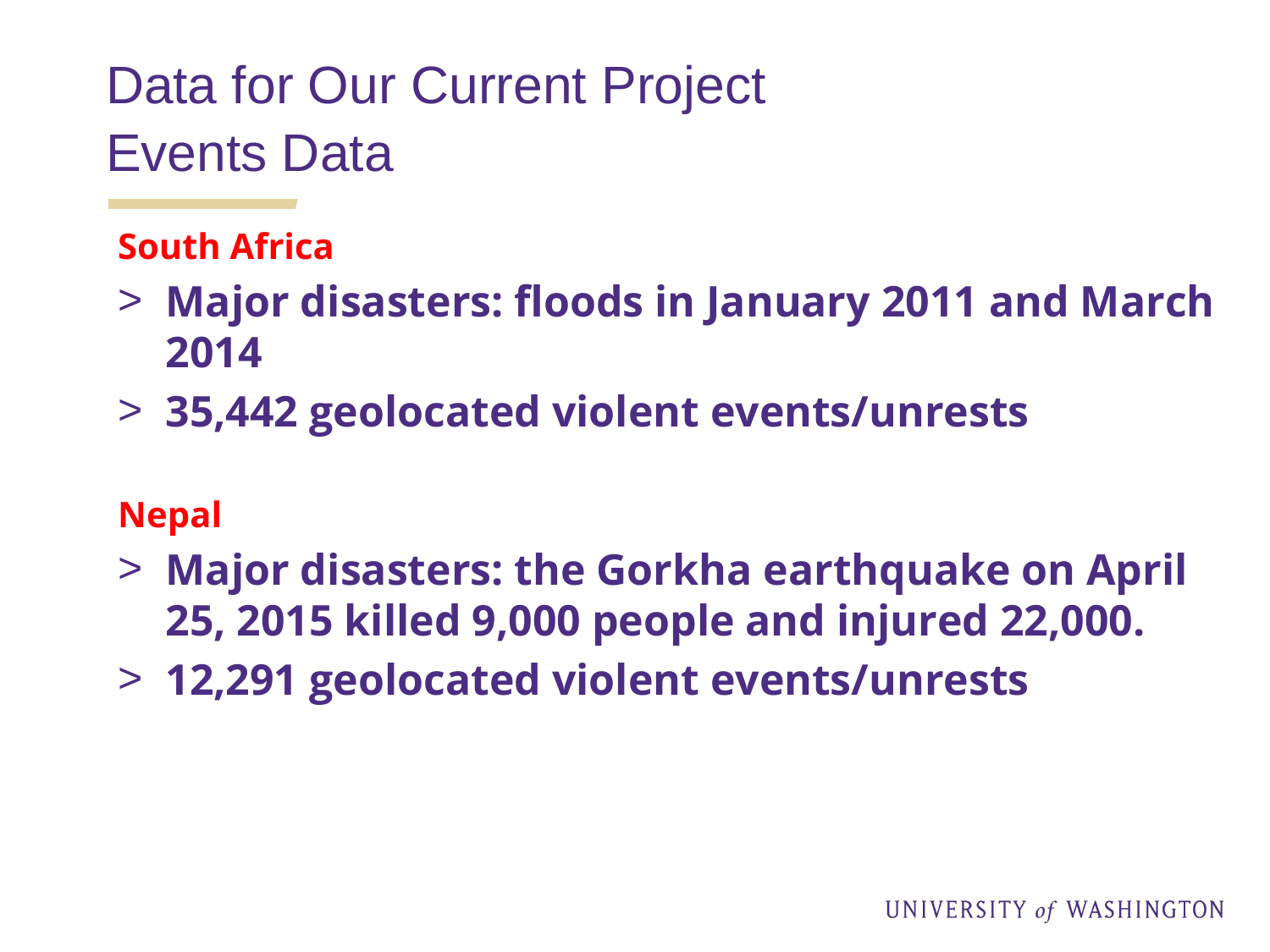

Data for Our Current Project
Events Data
South Africa
Major disasters: floods in January 2011 and March 2014
35,442 geolocated violent events/unrests

Nepal
Major disasters: the Gorkha earthquake on April 25, 2015 killed 9,000 people and injured 22,000.
12,291 geolocated violent events/unrests